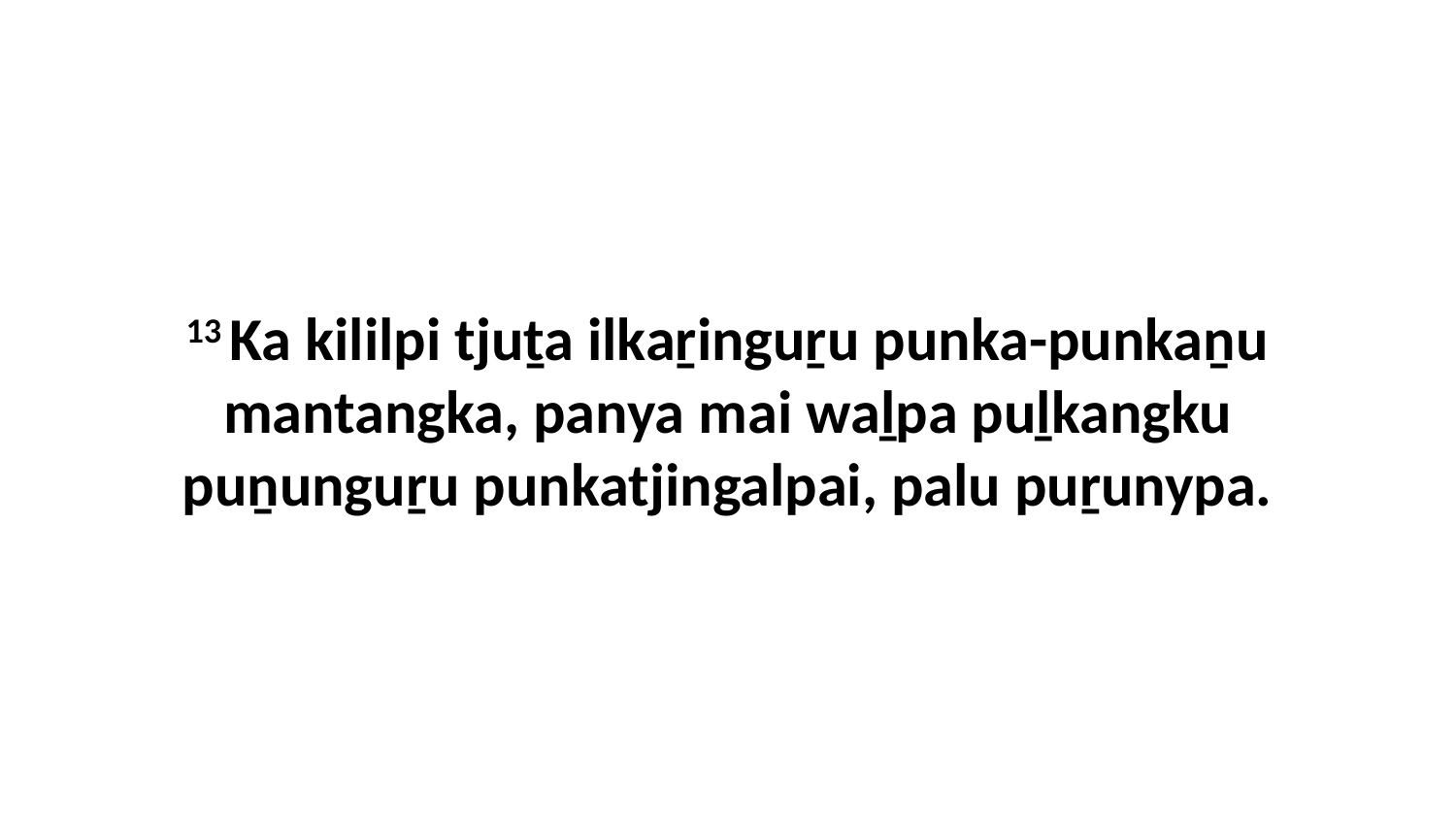

13 Ka kililpi tjuṯa ilkaṟinguṟu punka-punkaṉu mantangka, panya mai waḻpa puḻkangku puṉunguṟu punkatjingalpai, palu puṟunypa.